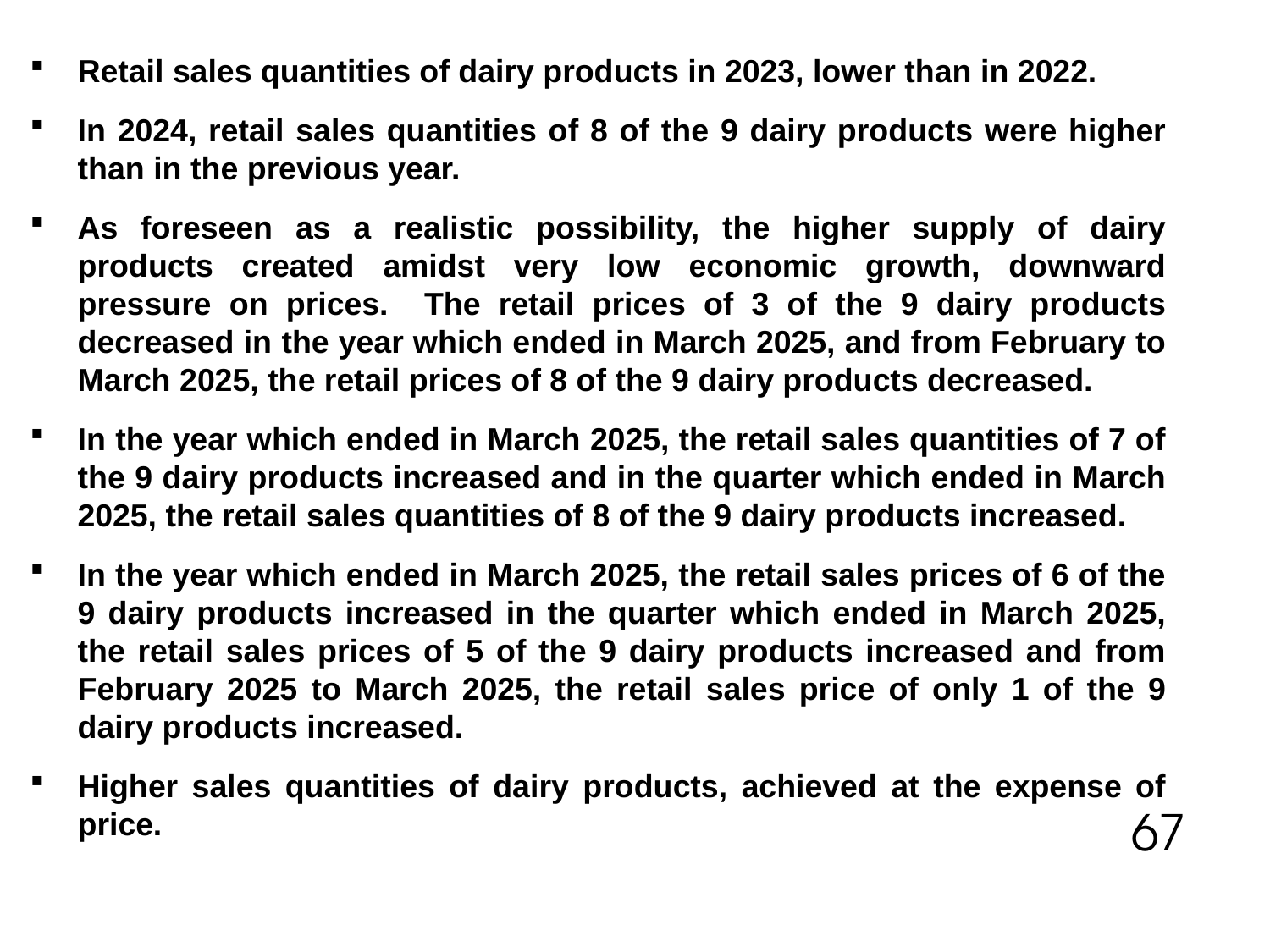

Retail sales quantities of dairy products in 2023, lower than in 2022.
In 2024, retail sales quantities of 8 of the 9 dairy products were higher than in the previous year.
As foreseen as a realistic possibility, the higher supply of dairy products created amidst very low economic growth, downward pressure on prices.  The retail prices of 3 of the 9 dairy products decreased in the year which ended in March 2025, and from February to March 2025, the retail prices of 8 of the 9 dairy products decreased.
In the year which ended in March 2025, the retail sales quantities of 7 of the 9 dairy products increased and in the quarter which ended in March 2025, the retail sales quantities of 8 of the 9 dairy products increased.
In the year which ended in March 2025, the retail sales prices of 6 of the 9 dairy products increased in the quarter which ended in March 2025, the retail sales prices of 5 of the 9 dairy products increased and from February 2025 to March 2025, the retail sales price of only 1 of the 9 dairy products increased.
Higher sales quantities of dairy products, achieved at the expense of price.
67